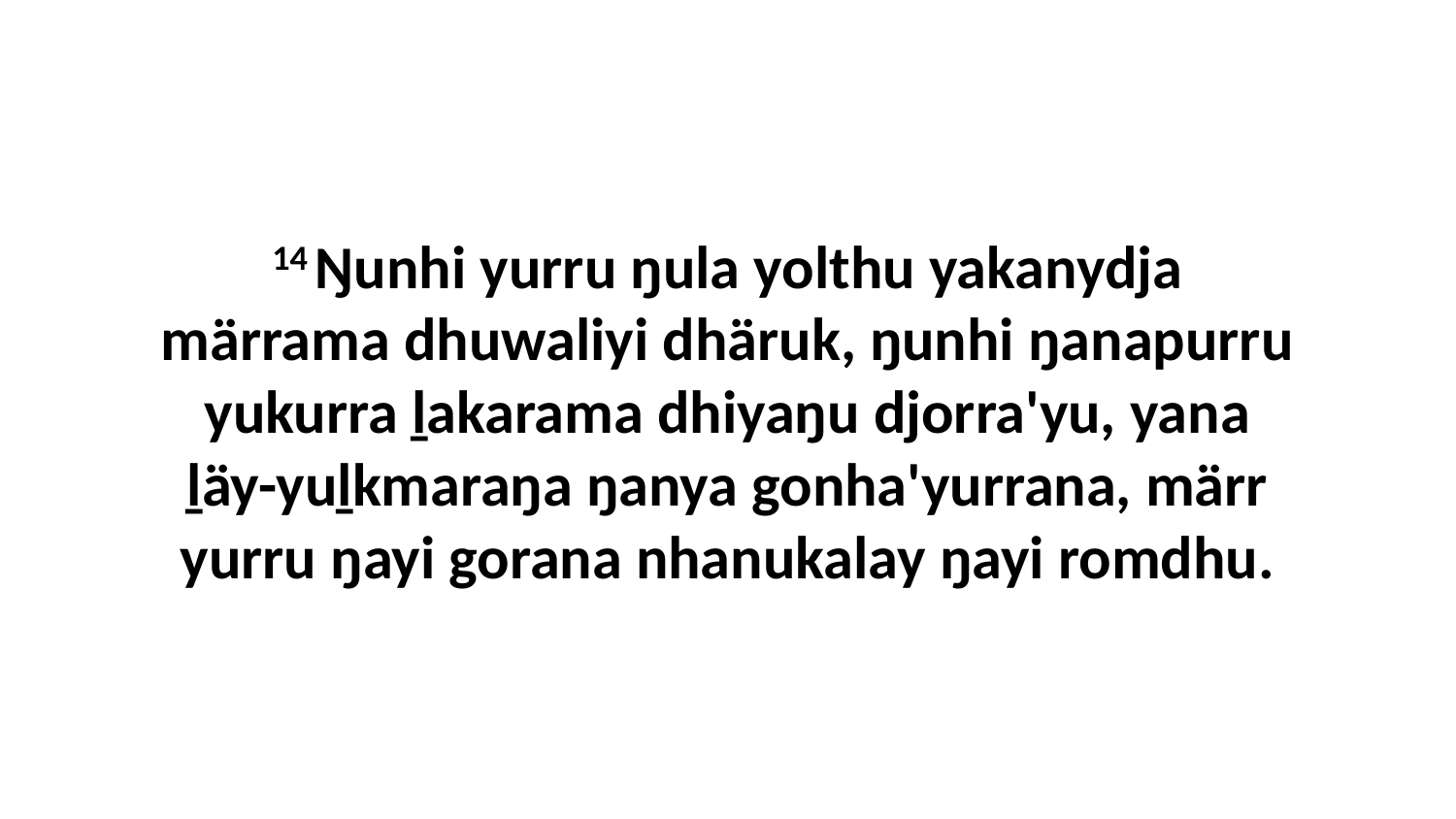

14 Ŋunhi yurru ŋula yolthu yakanydja märrama dhuwaliyi dhäruk, ŋunhi ŋanapurru yukurra ḻakarama dhiyaŋu djorra'yu, yana ḻäy-yuḻkmaraŋa ŋanya gonha'yurrana, märr yurru ŋayi gorana nhanukalay ŋayi romdhu.